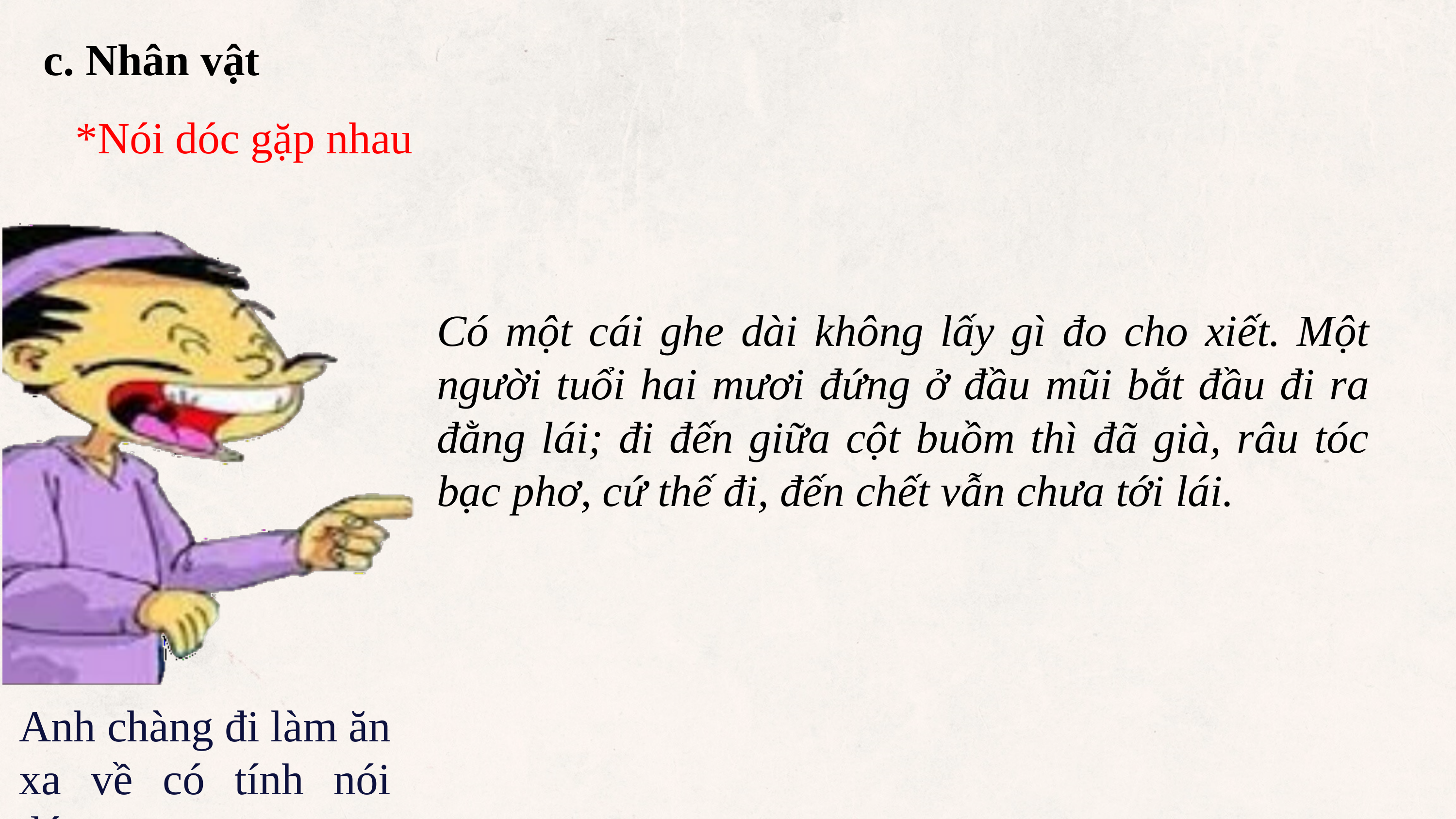

c. Nhân vật
*Nói dóc gặp nhau

Có một cái ghe dài không lấy gì đo cho xiết. Một người tuổi hai mươi đứng ở đầu mũi bắt đầu đi ra đằng lái; đi đến giữa cột buồm thì đã già, râu tóc bạc phơ, cứ thế đi, đến chết vẫn chưa tới lái.
Anh chàng đi làm ăn xa về có tính nói dóc